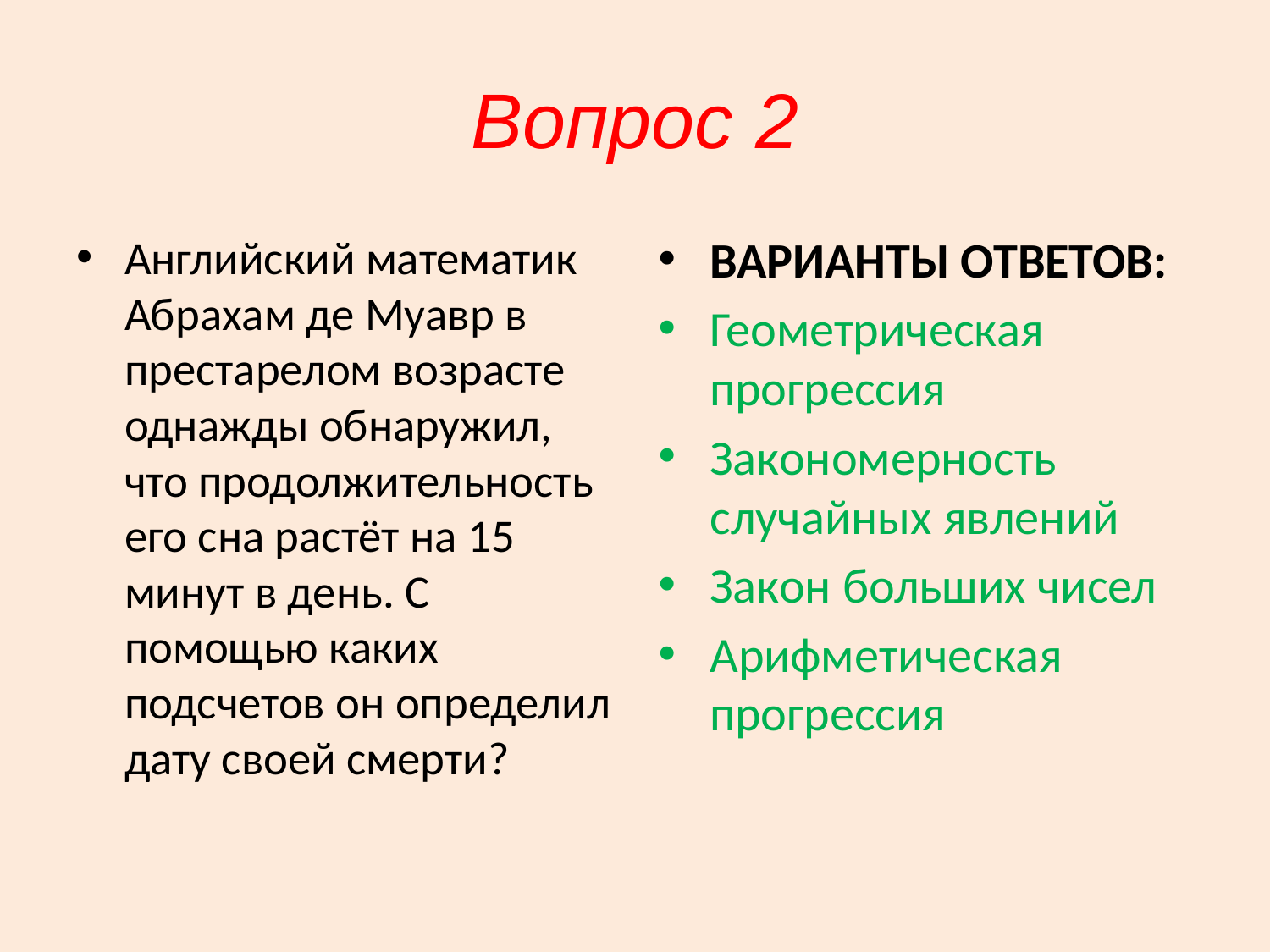

# Вопрос 2
Английский математик Абрахам де Муавр в престарелом возрасте однажды обнаружил, что продолжительность его сна растёт на 15 минут в день. С помощью каких подсчетов он определил дату своей смерти?

ВАРИАНТЫ ОТВЕТОВ:
Геометрическая прогрессия
Закономерность случайных явлений
Закон больших чисел
Арифметическая прогрессия